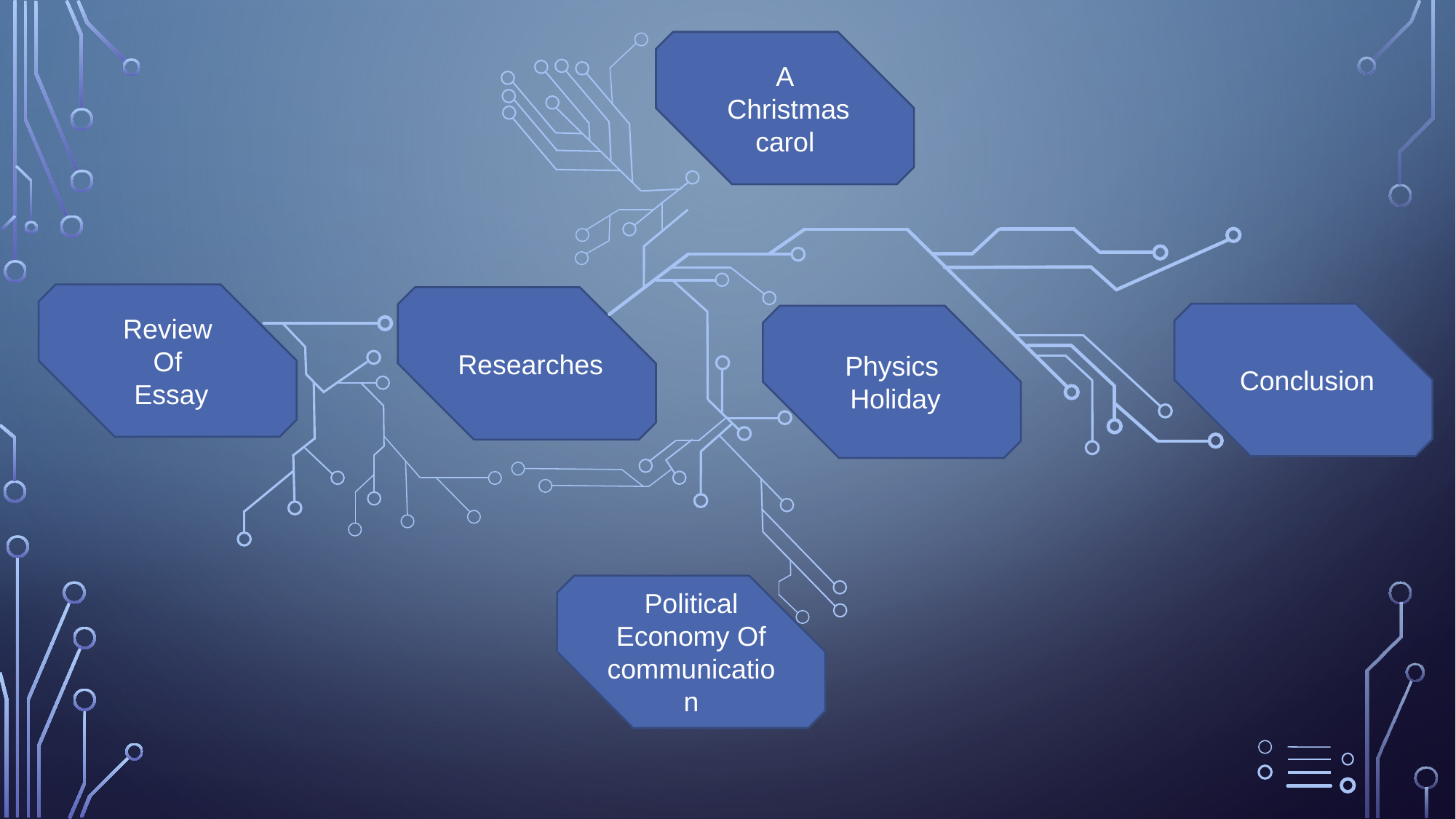

A
Christmas
carol

Review
Of
Essay
Researches

Conclusion
Physics
Holiday

Political
Economy Of
communication